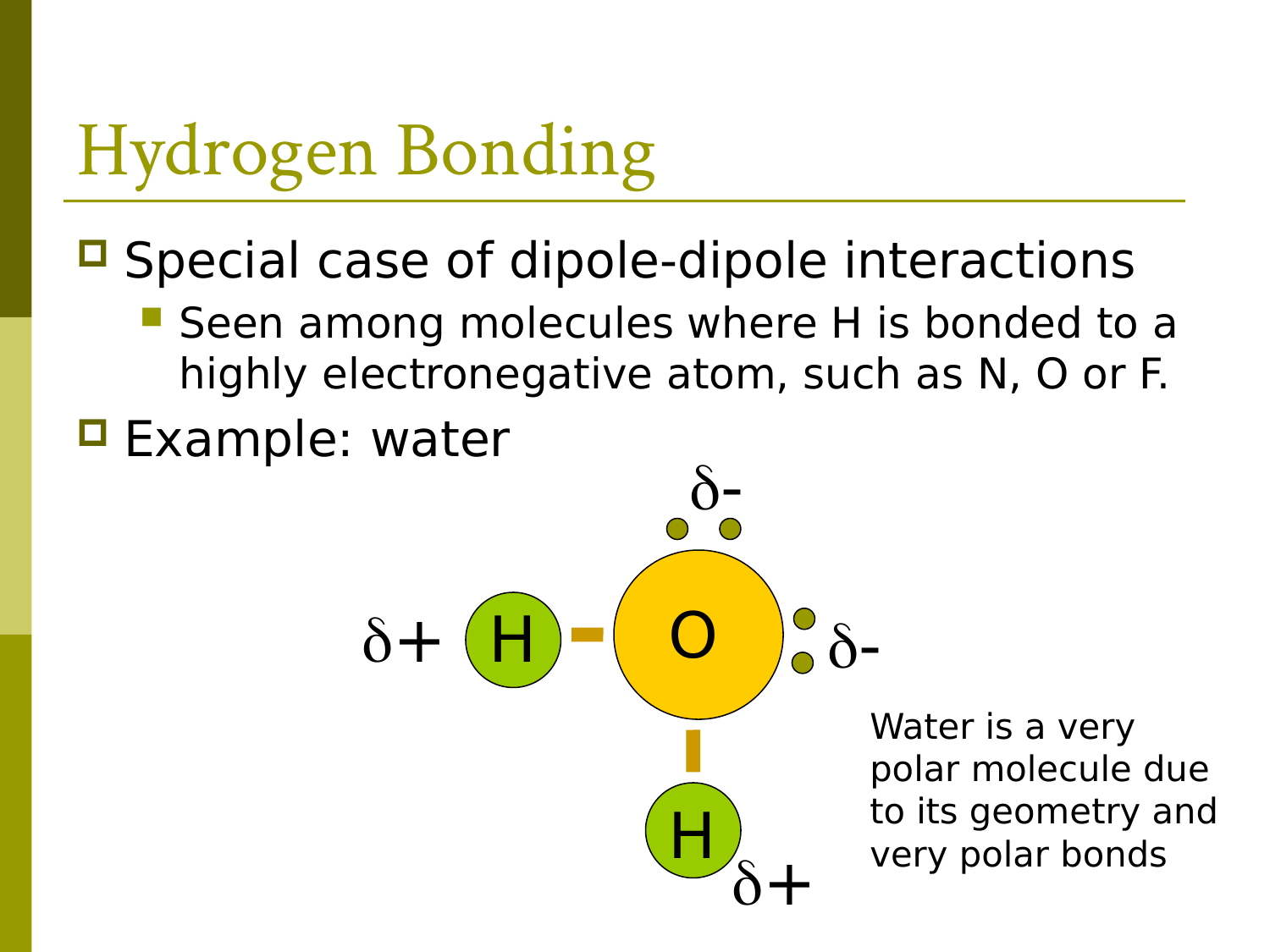

# Hydrogen Bonding
Special case of dipole-dipole interactions
Seen among molecules where H is bonded to a highly electronegative atom, such as N, O or F.
Example: water
δ-

O
δ+

H
δ-

Water is a very polar molecule due to its geometry and very polar bonds

H
δ+